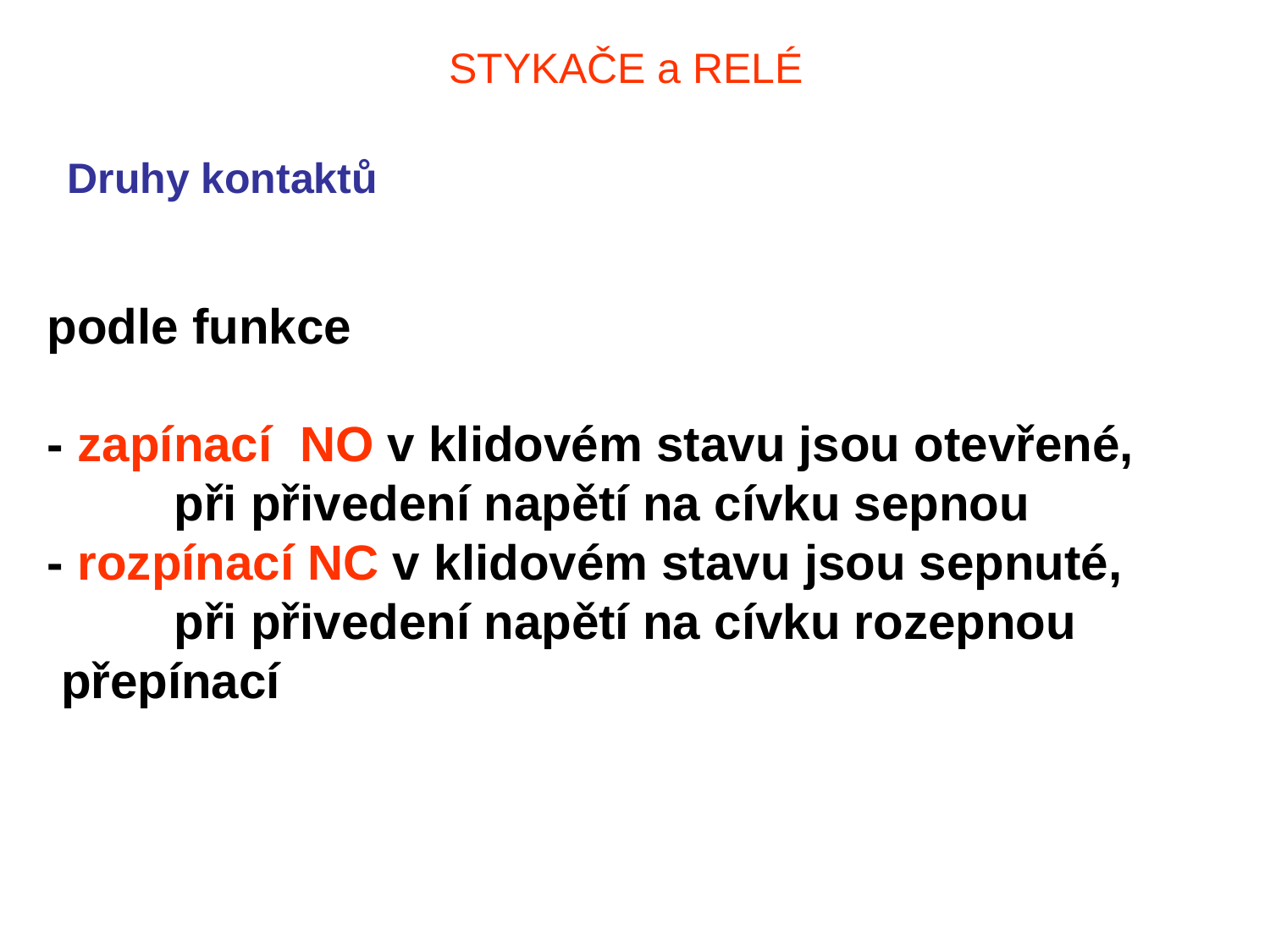

# STYKAČE a RELÉ
Druhy kontaktů
podle funkce
- zapínací  NO v klidovém stavu jsou otevřené, 	při přivedení napětí na cívku sepnou
- rozpínací NC v klidovém stavu jsou sepnuté, 	při přivedení napětí na cívku rozepnou
 přepínací